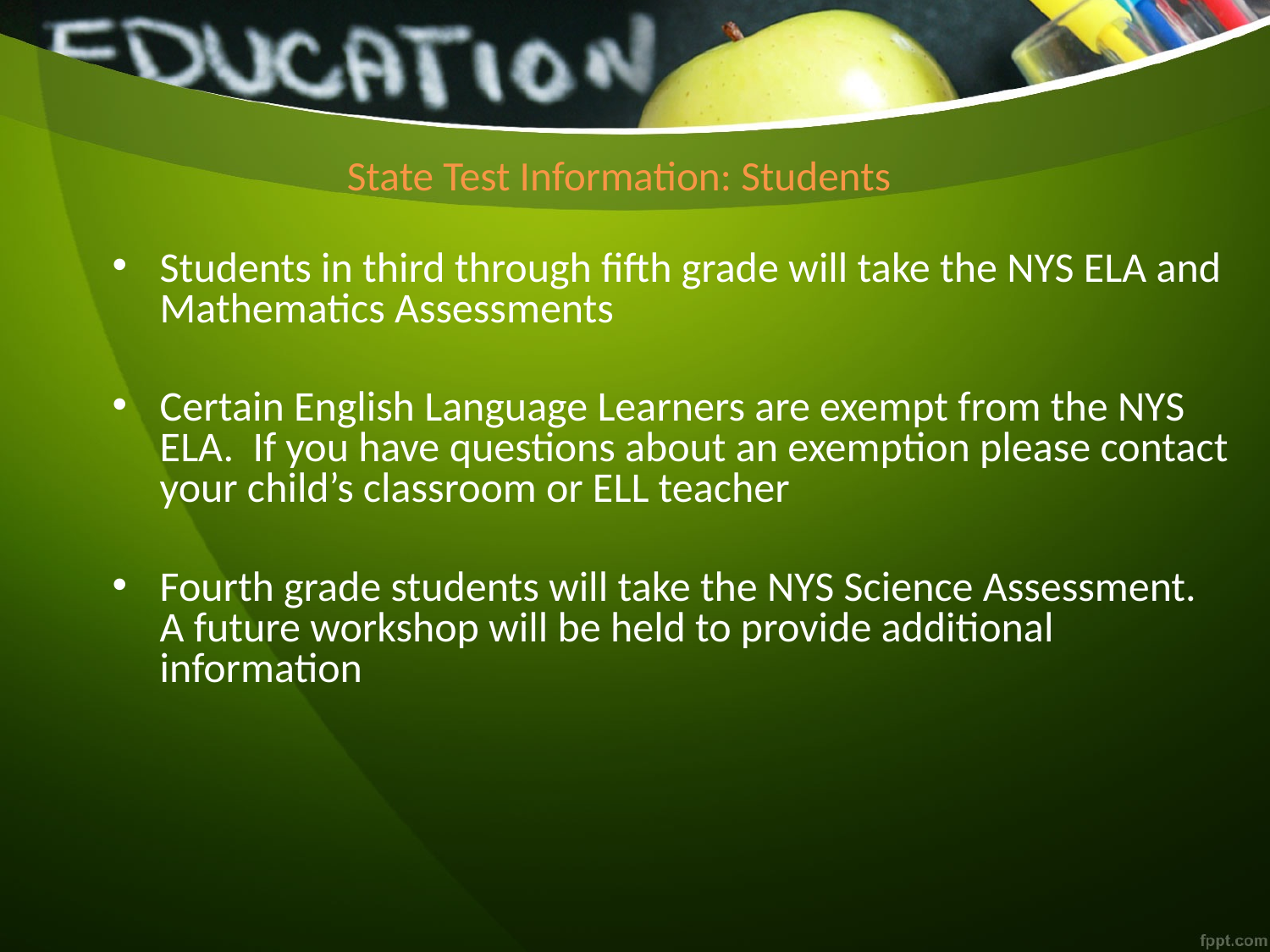

# State Test Information: Students
Students in third through fifth grade will take the NYS ELA and Mathematics Assessments

Certain English Language Learners are exempt from the NYS ELA.  If you have questions about an exemption please contact your child’s classroom or ELL teacher

Fourth grade students will take the NYS Science Assessment.  A future workshop will be held to provide additional information